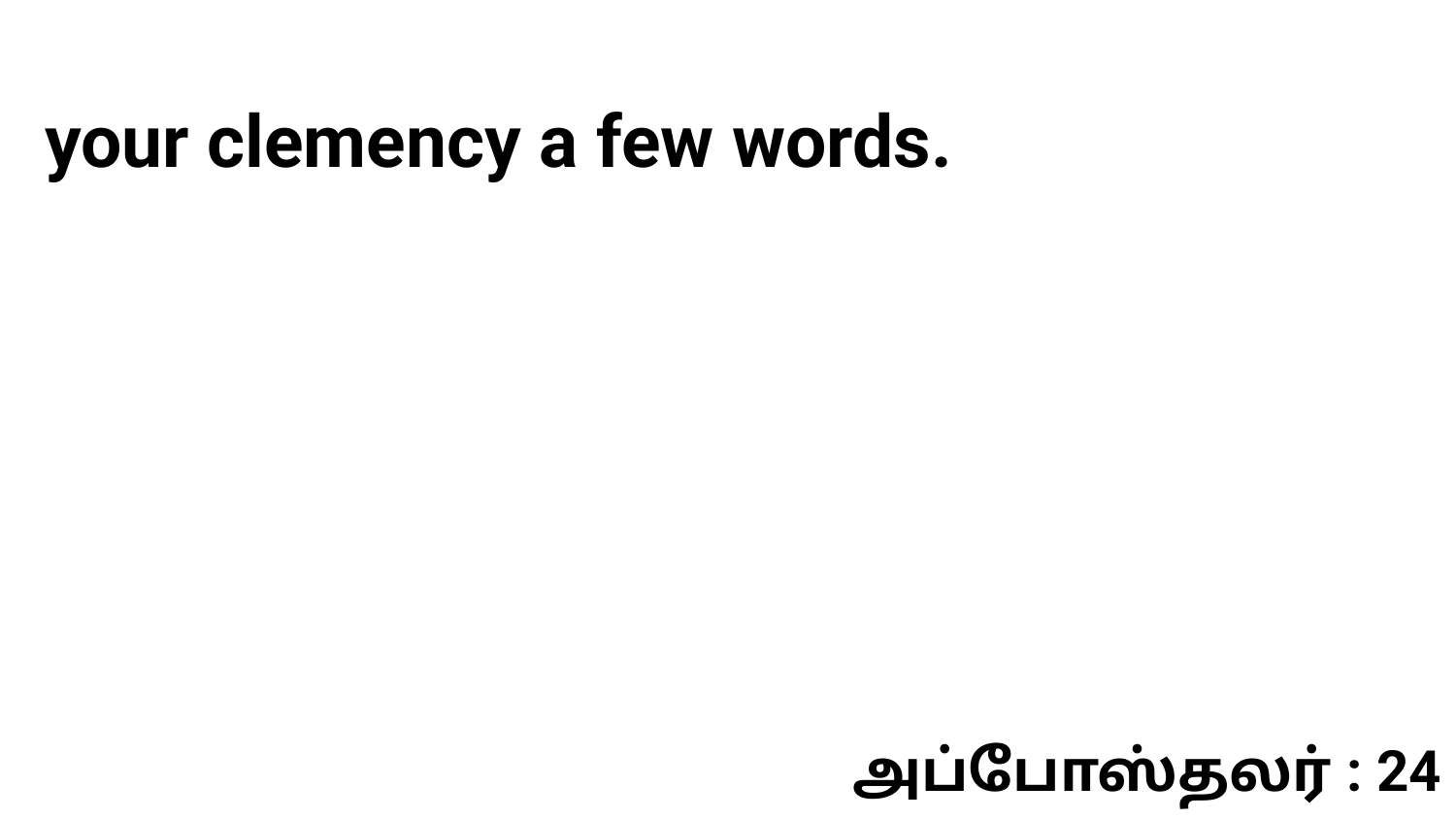

your clemency a few words.
அப்போஸ்தலர் : 24